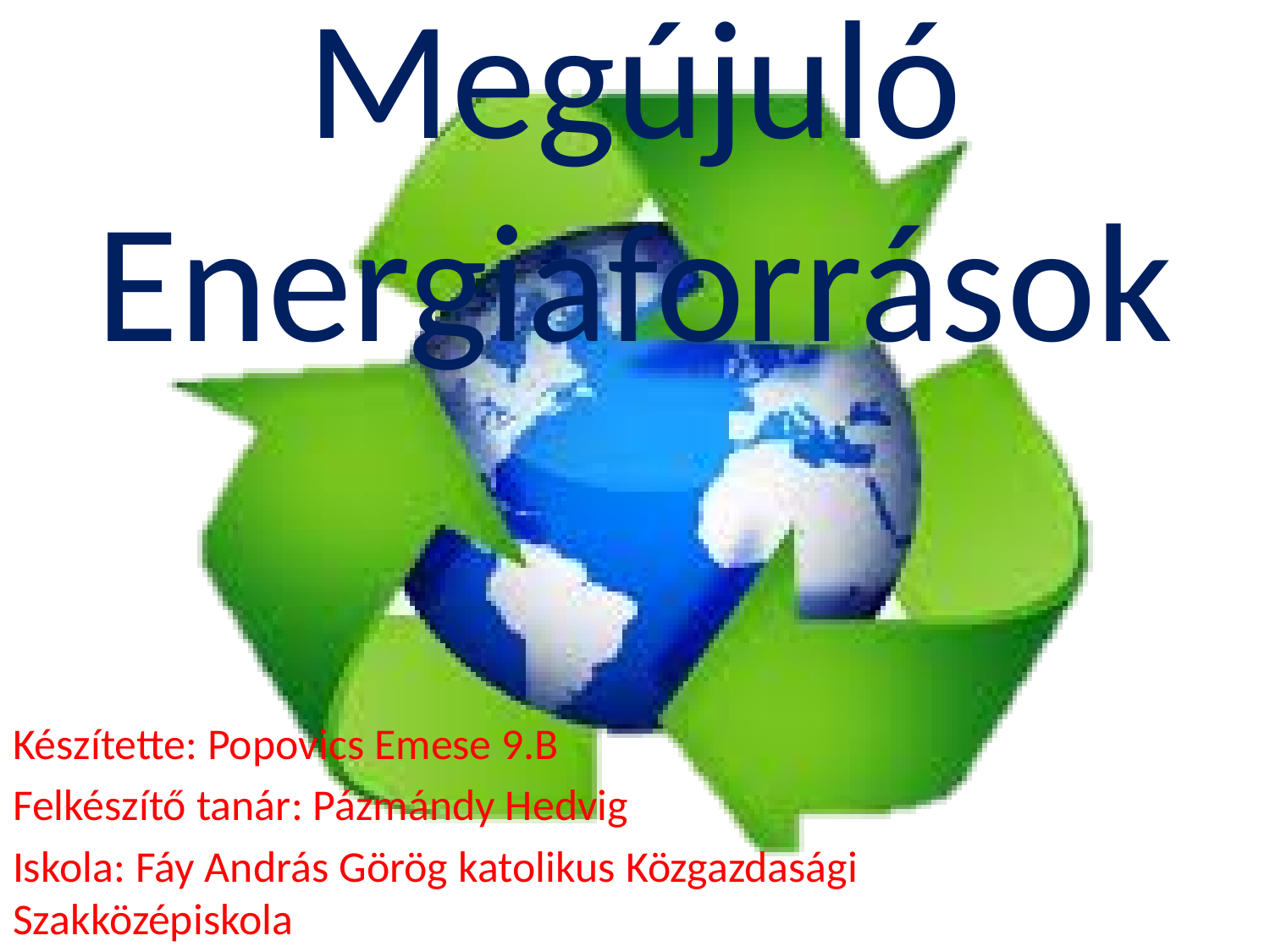

# Megújuló Energiaforrások
Készítette: Popovics Emese 9.B
Felkészítő tanár: Pázmándy Hedvig
Iskola: Fáy András Görög katolikus Közgazdasági Szakközépiskola